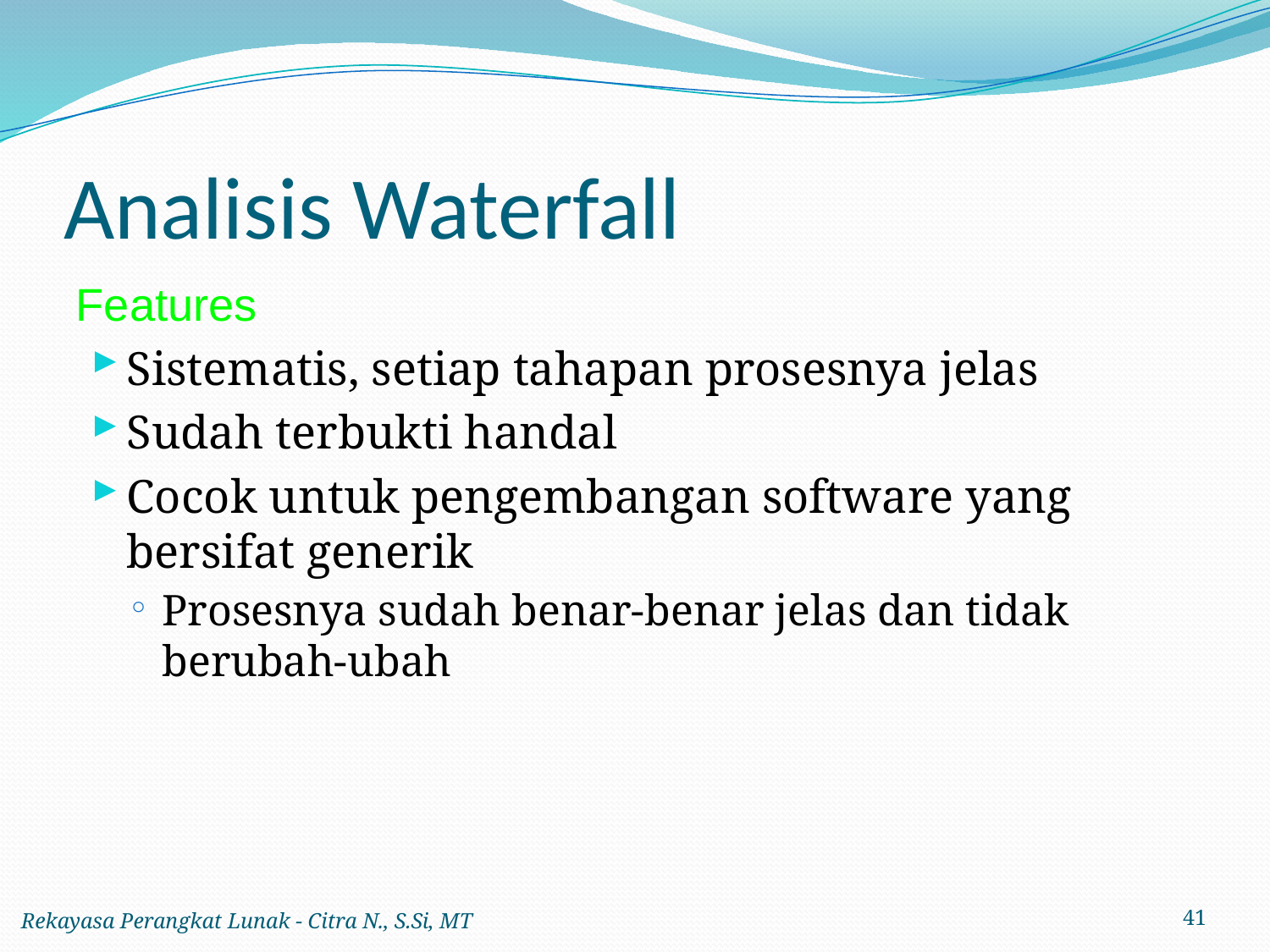

# Analisis Waterfall
Features
Sistematis, setiap tahapan prosesnya jelas
Sudah terbukti handal
Cocok untuk pengembangan software yang bersifat generik
Prosesnya sudah benar-benar jelas dan tidak berubah-ubah

Rekayasa Perangkat Lunak - Citra N., S.Si, MT
41